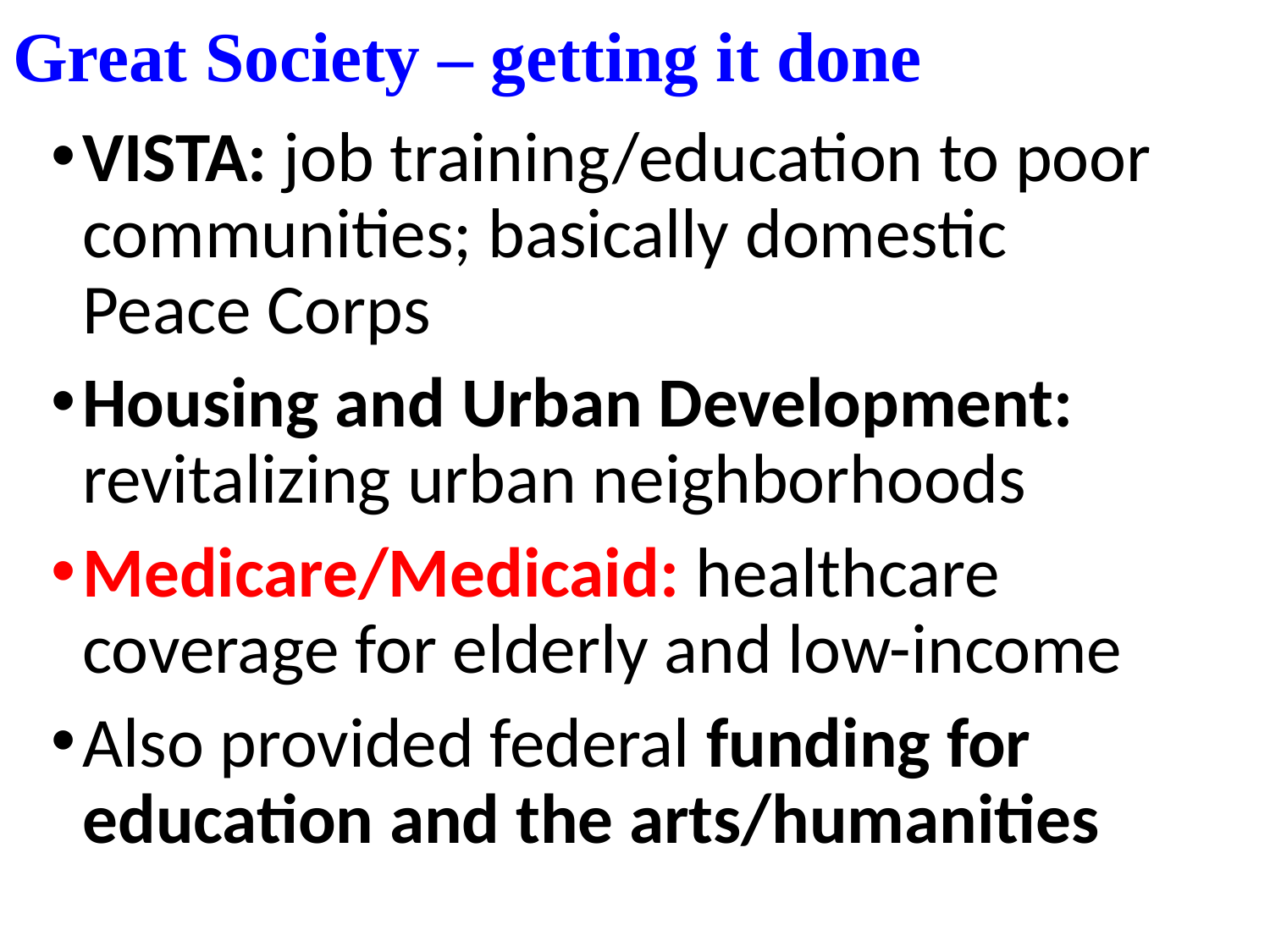

# Great Society – getting it done
VISTA: job training/education to poor communities; basically domestic Peace Corps
Housing and Urban Development: revitalizing urban neighborhoods
Medicare/Medicaid: healthcare coverage for elderly and low-income
Also provided federal funding for education and the arts/humanities